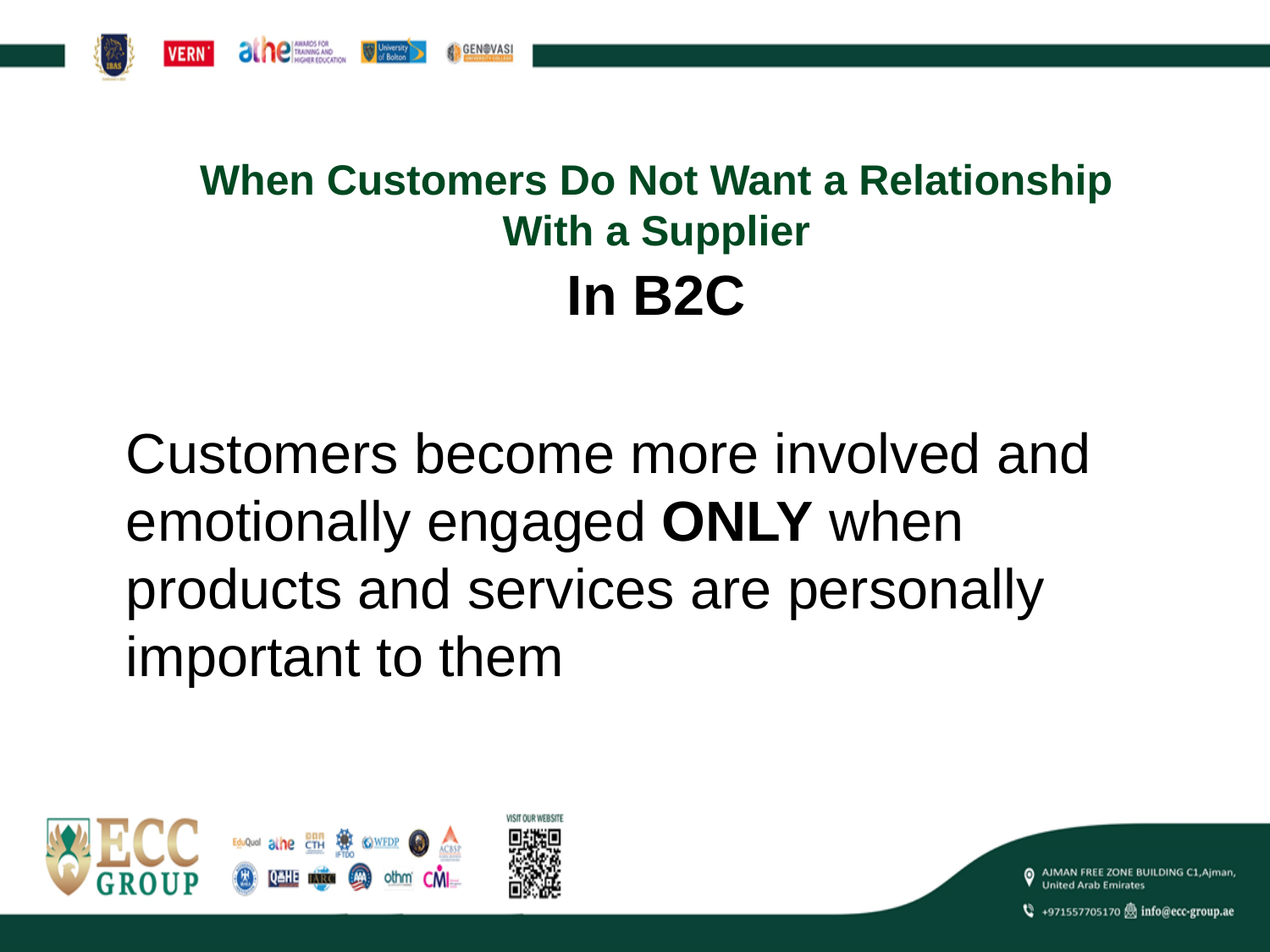

# When Customers Do Not Want a Relationship With a Supplier
In B2C

Customers become more involved and emotionally engaged ONLY when products and services are personally important to them